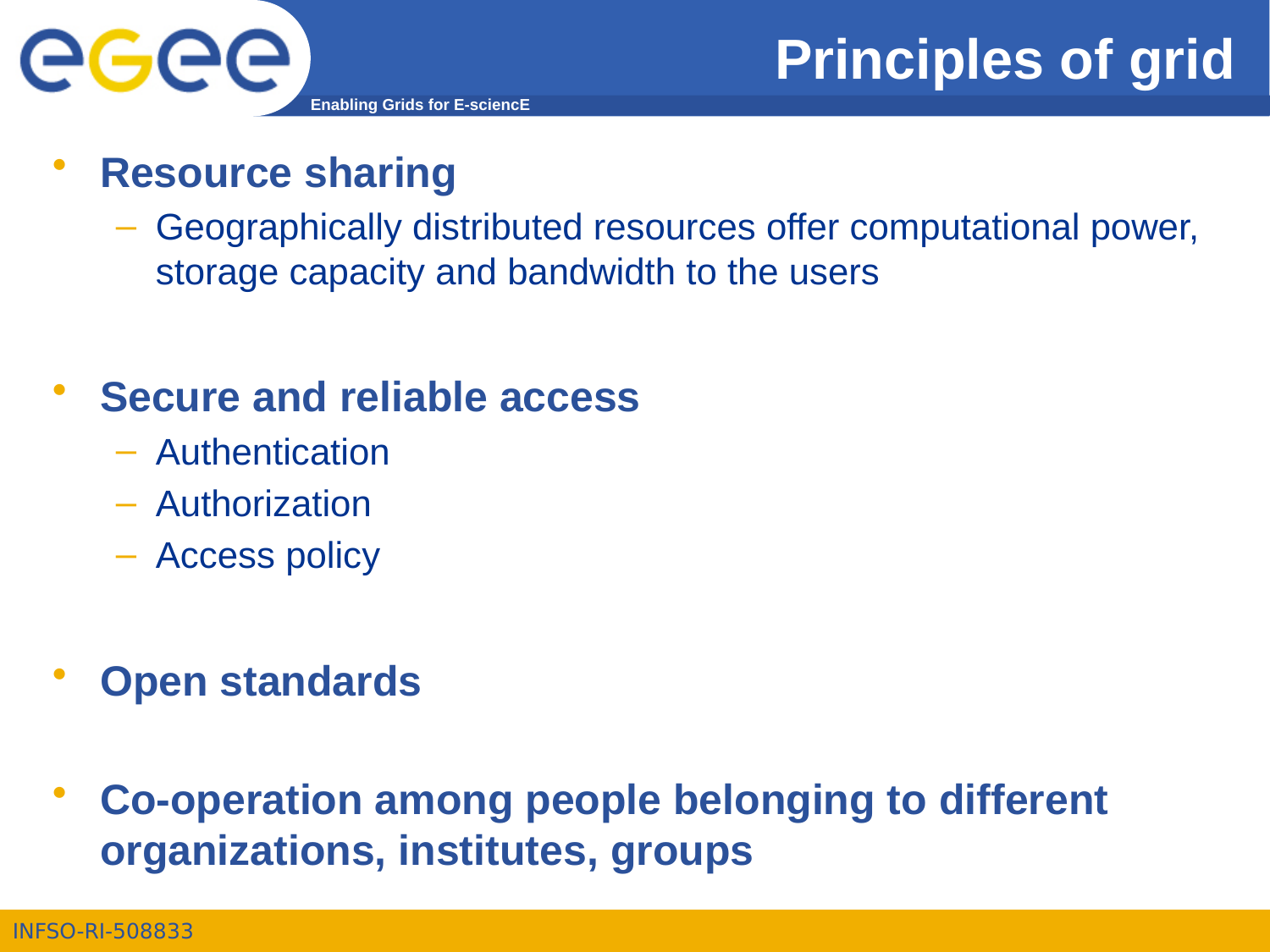

# Principles of grid
Resource sharing
Geographically distributed resources offer computational power, storage capacity and bandwidth to the users

Secure and reliable access
Authentication
Authorization
Access policy

Open standards

Co-operation among people belonging to different organizations, institutes, groups